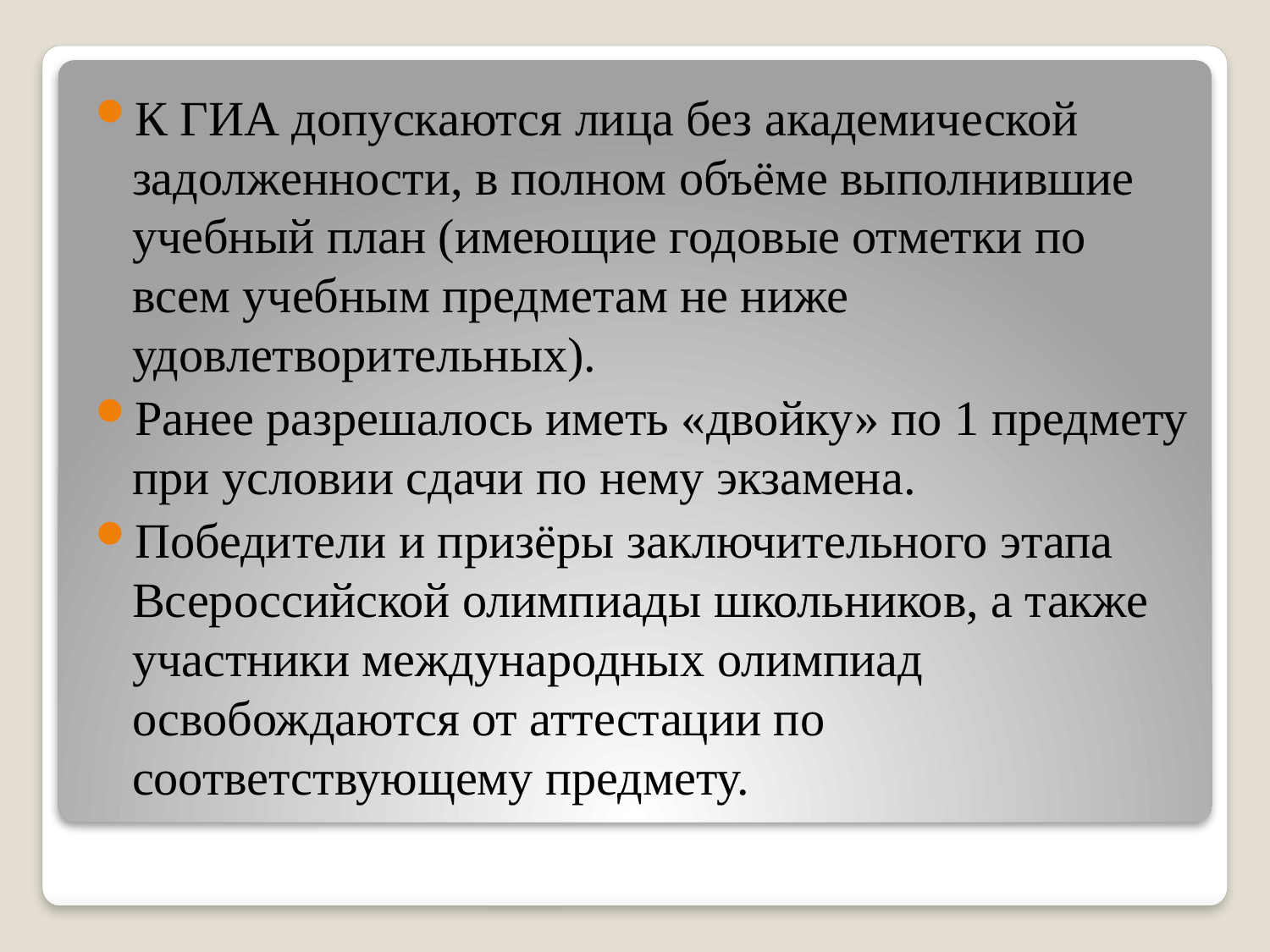

К ГИА допускаются лица без академической задолженности, в полном объёме выполнившие учебный план (имеющие годовые отметки по всем учебным предметам не ниже удовлетворительных).
Ранее разрешалось иметь «двойку» по 1 предмету при условии сдачи по нему экзамена.
Победители и призёры заключительного этапа Всероссийской олимпиады школьников, а также участники международных олимпиад освобождаются от аттестации по соответствующему предмету.